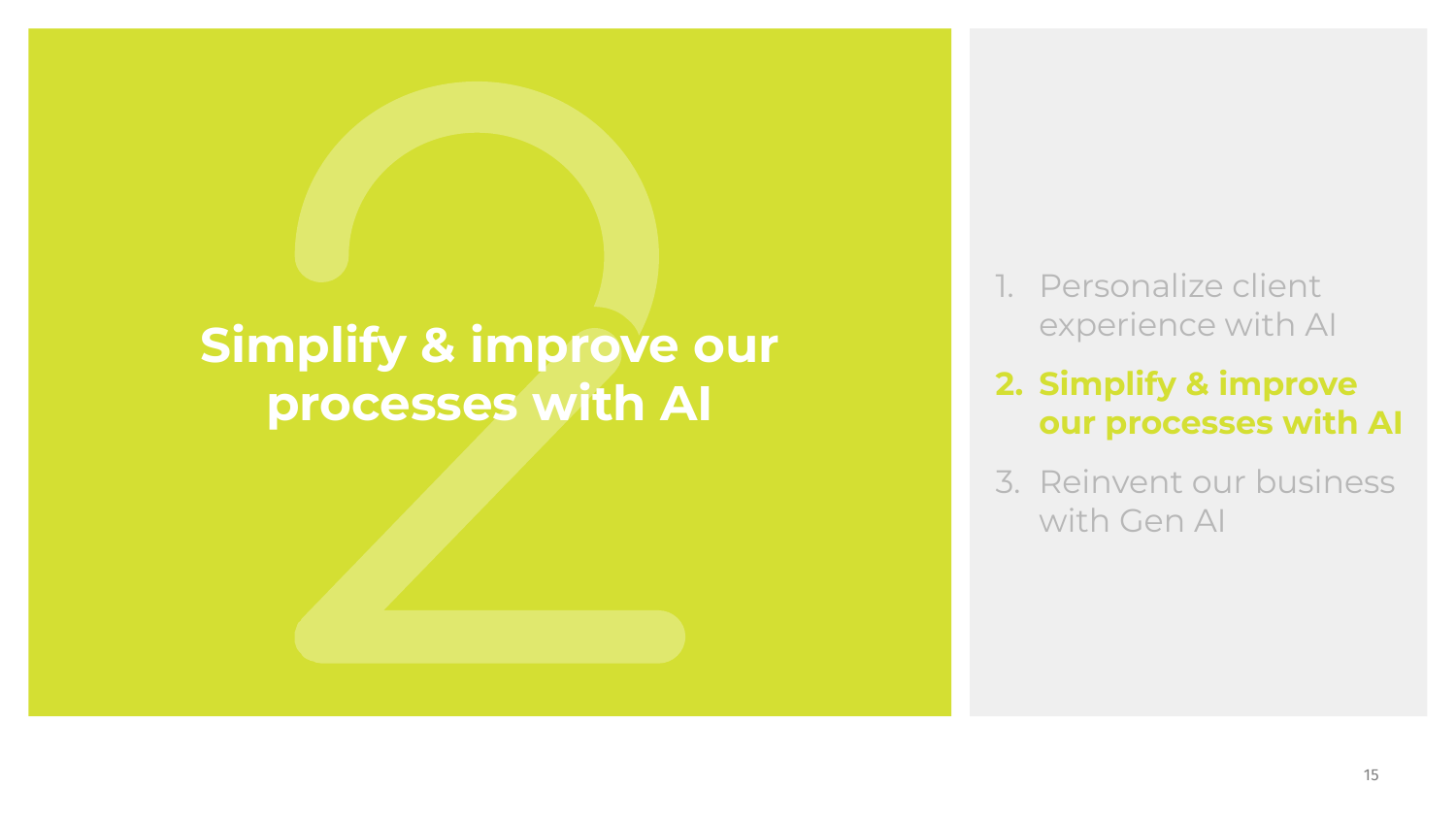

Simplify & improve our processes with AI

Personalize client experience with AI
Simplify & improve our processes with AI
Reinvent our business with Gen AI